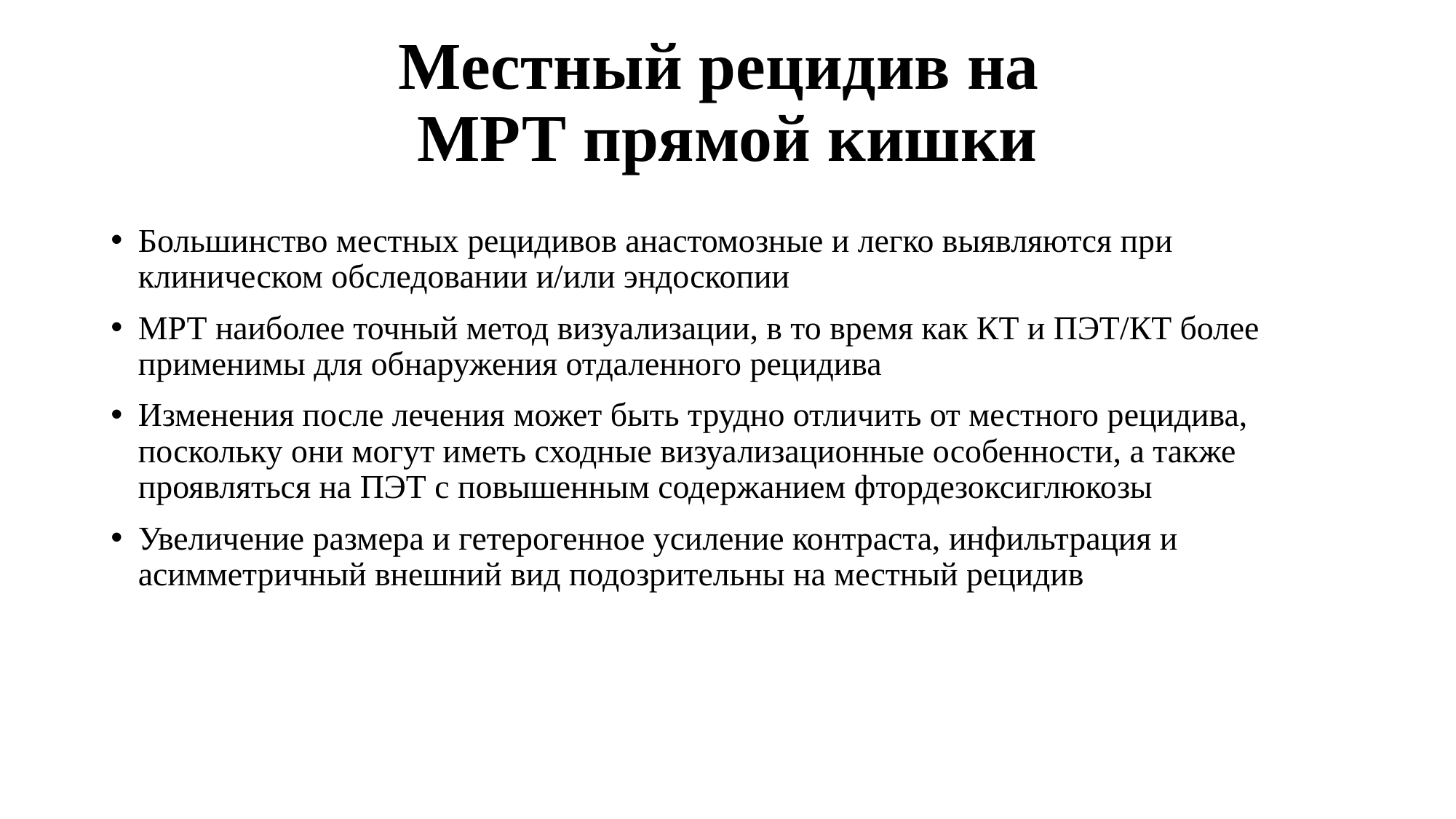

# Местный рецидив на МРТ прямой кишки
Большинство местных рецидивов анастомозные и легко выявляются при клиническом обследовании и/или эндоскопии
МРТ наиболее точный метод визуализации, в то время как КТ и ПЭТ/КТ более применимы для обнаружения отдаленного рецидива
Изменения после лечения может быть трудно отличить от местного рецидива, поскольку они могут иметь сходные визуализационные особенности, а также проявляться на ПЭТ с повышенным содержанием фтордезоксиглюкозы
Увеличение размера и гетерогенное усиление контраста, инфильтрация и асимметричный внешний вид подозрительны на местный рецидив